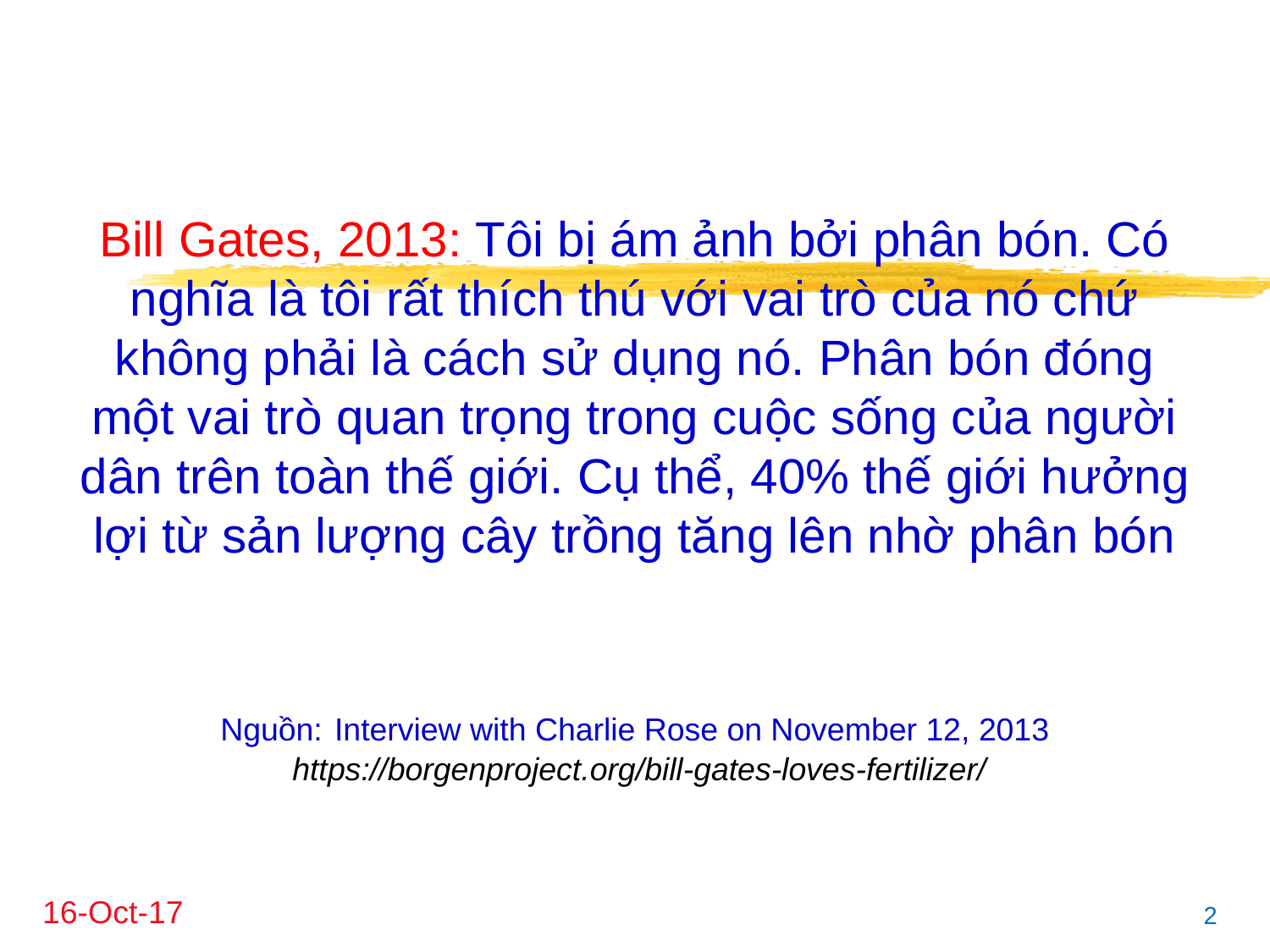

# Bill Gates, 2013: Tôi bị ám ảnh bởi phân bón. Có nghĩa là tôi rất thích thú với vai trò của nó chứ không phải là cách sử dụng nó. Phân bón đóng một vai trò quan trọng trong cuộc sống của người dân trên toàn thế giới. Cụ thể, 40% thế giới hưởng lợi từ sản lượng cây trồng tăng lên nhờ phân bón Nguồn: Interview with Charlie Rose on November 12, 2013 https://borgenproject.org/bill-gates-loves-fertilizer/
16-Oct-17
2